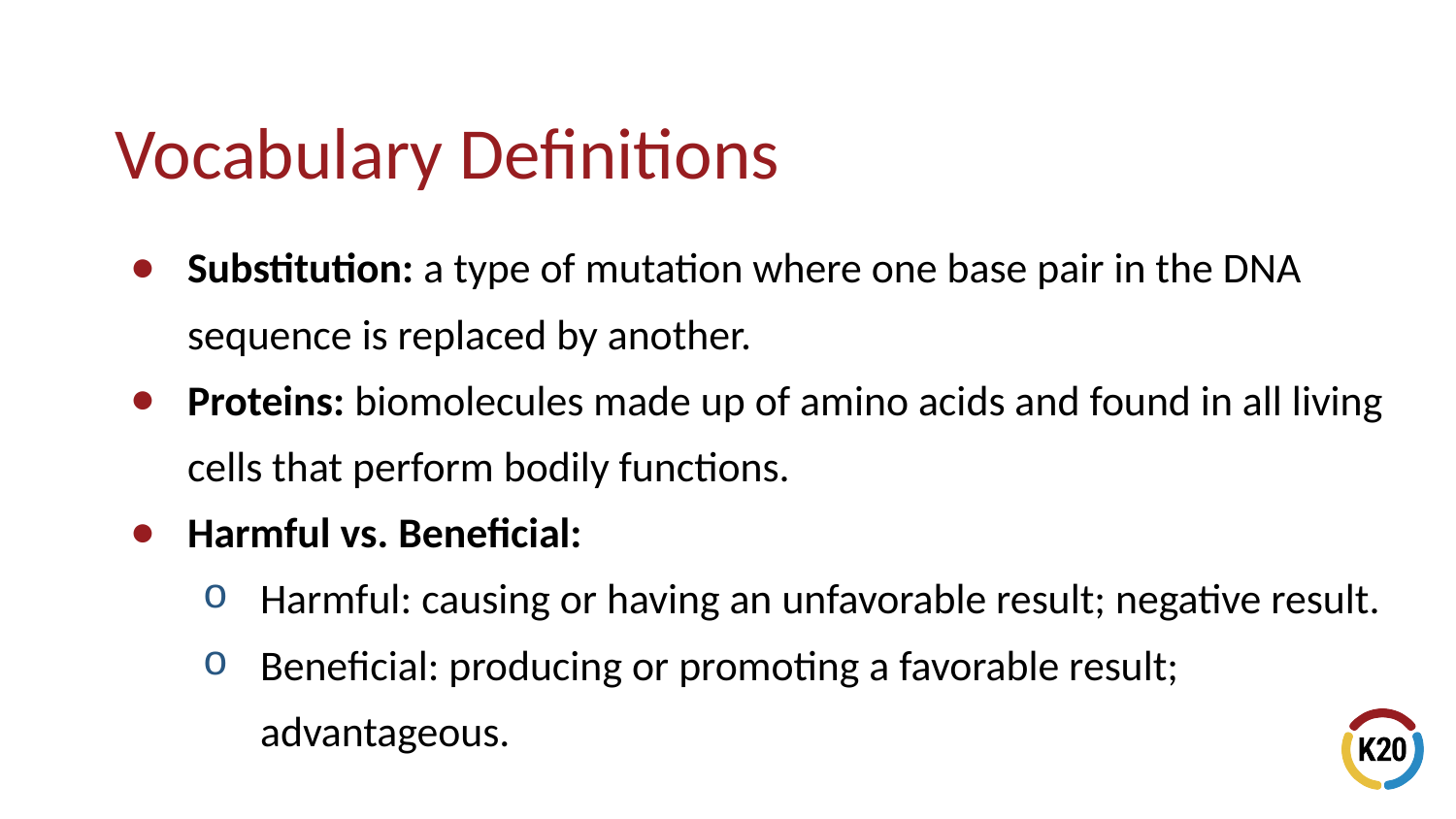

# Vocabulary Definitions
Substitution: a type of mutation where one base pair in the DNA sequence is replaced by another.
Proteins: biomolecules made up of amino acids and found in all living cells that perform bodily functions.
Harmful vs. Beneficial:
Harmful: causing or having an unfavorable result; negative result.
Beneficial: producing or promoting a favorable result; advantageous.